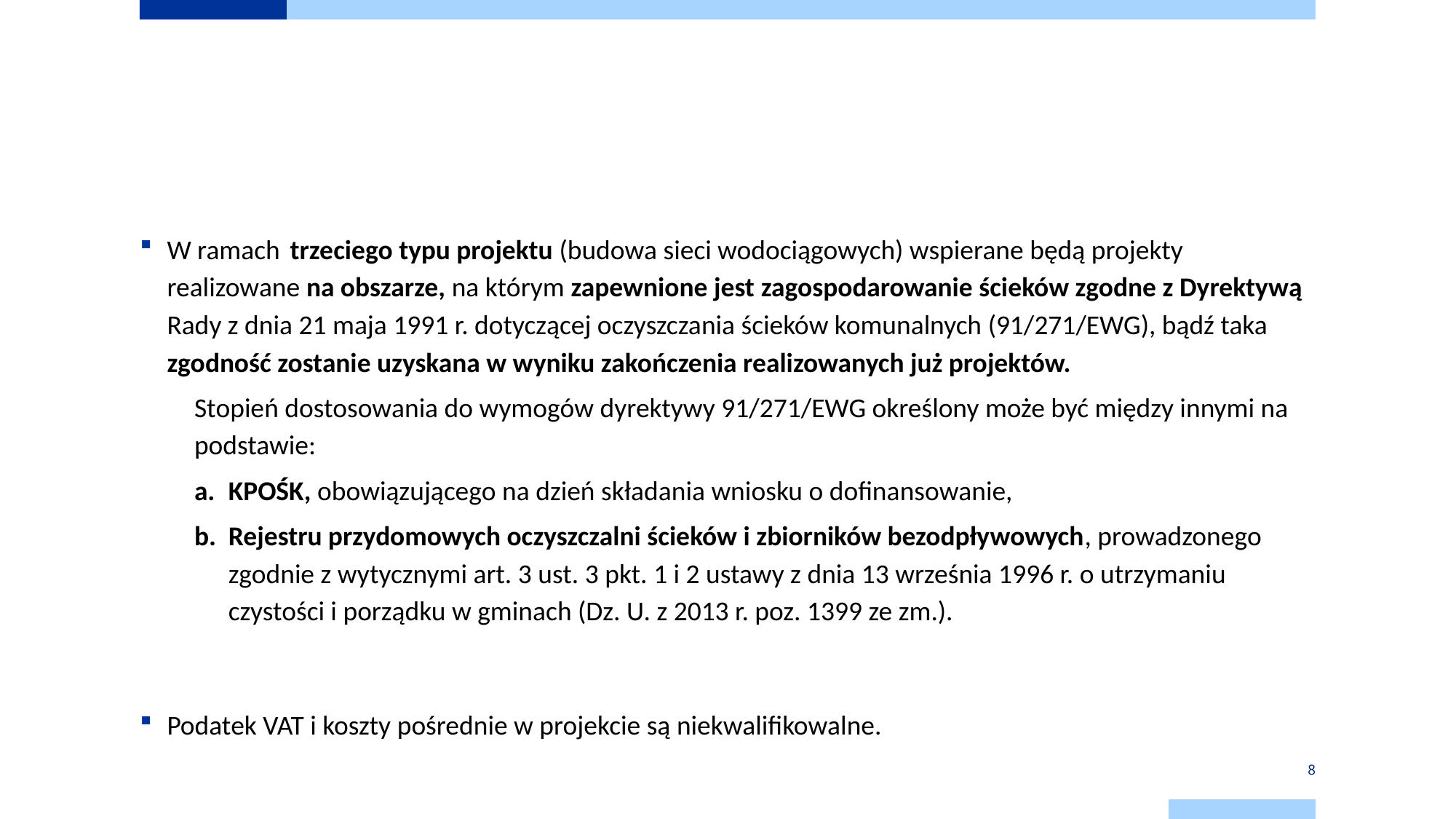

# Najważniejsze warunki realizacji projektów w zakresie projektów dotyczących zaopatrzenia w wodę pitną

W ramach  trzeciego typu projektu (budowa sieci wodociągowych) wspierane będą projekty realizowane na obszarze, na którym zapewnione jest zagospodarowanie ścieków zgodne z Dyrektywą Rady z dnia 21 maja 1991 r. dotyczącej oczyszczania ścieków komunalnych (91/271/EWG), bądź taka zgodność zostanie uzyskana w wyniku zakończenia realizowanych już projektów.
Stopień dostosowania do wymogów dyrektywy 91/271/EWG określony może być między innymi na podstawie:
KPOŚK, obowiązującego na dzień składania wniosku o dofinansowanie,
Rejestru przydomowych oczyszczalni ścieków i zbiorników bezodpływowych, prowadzonego zgodnie z wytycznymi art. 3 ust. 3 pkt. 1 i 2 ustawy z dnia 13 września 1996 r. o utrzymaniu czystości i porządku w gminach (Dz. U. z 2013 r. poz. 1399 ze zm.).

Podatek VAT i koszty pośrednie w projekcie są niekwalifikowalne.

8